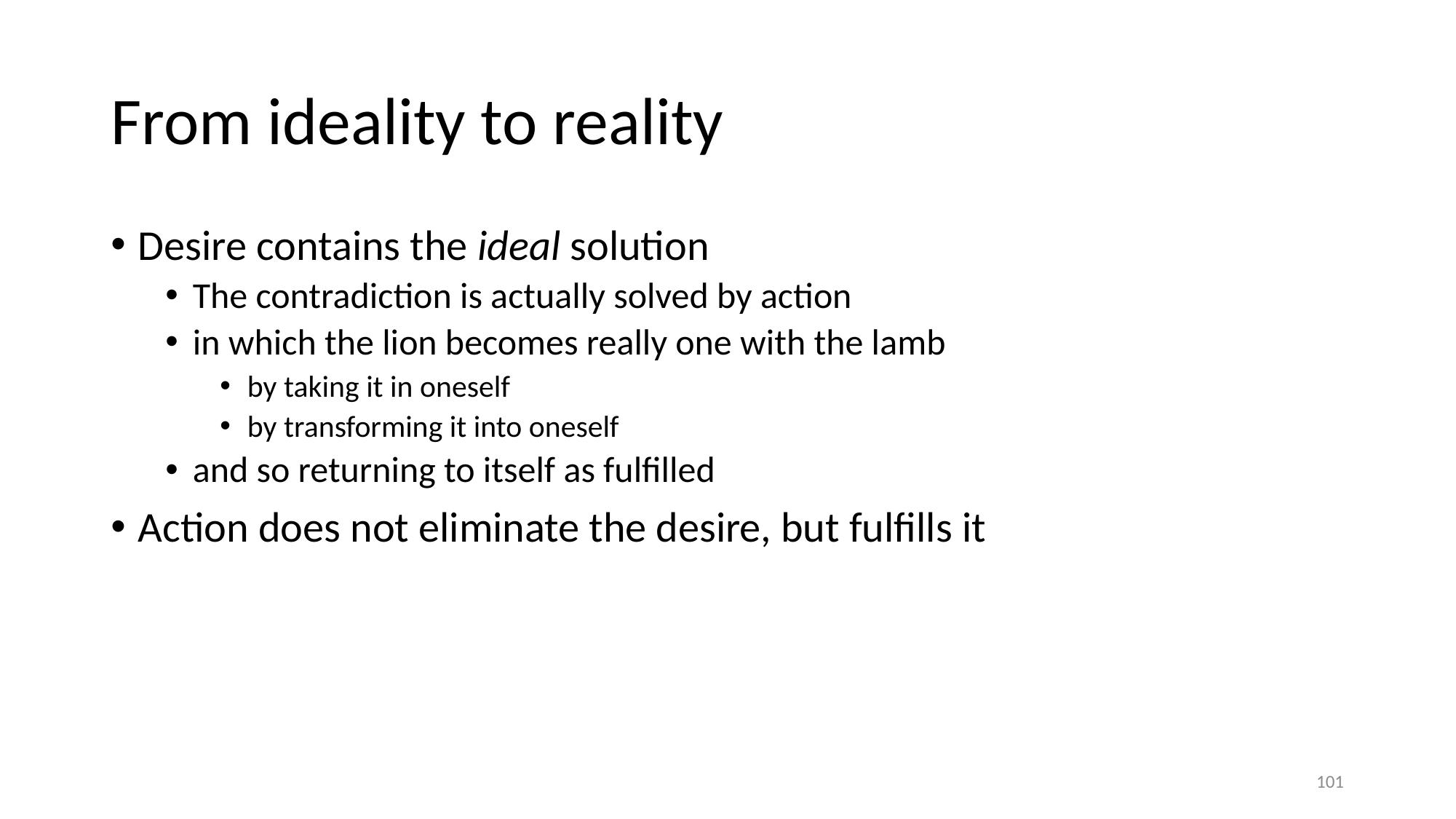

# From ideality to reality
Desire contains the ideal solution
The contradiction is actually solved by action
in which the lion becomes really one with the lamb
by taking it in oneself
by transforming it into oneself
and so returning to itself as fulfilled
Action does not eliminate the desire, but fulfills it
101